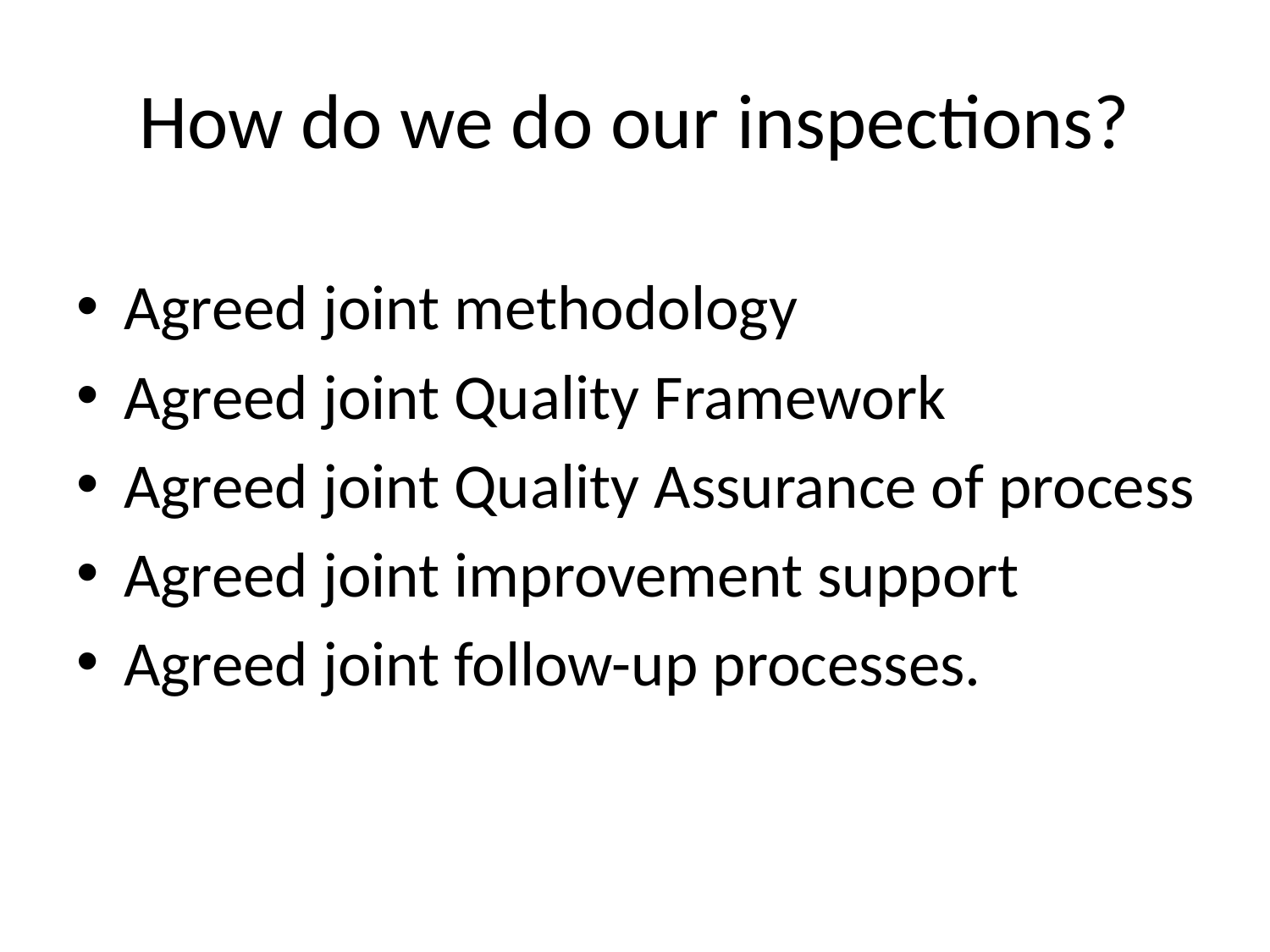

# How do we do our inspections?
Agreed joint methodology
Agreed joint Quality Framework
Agreed joint Quality Assurance of process
Agreed joint improvement support
Agreed joint follow-up processes.